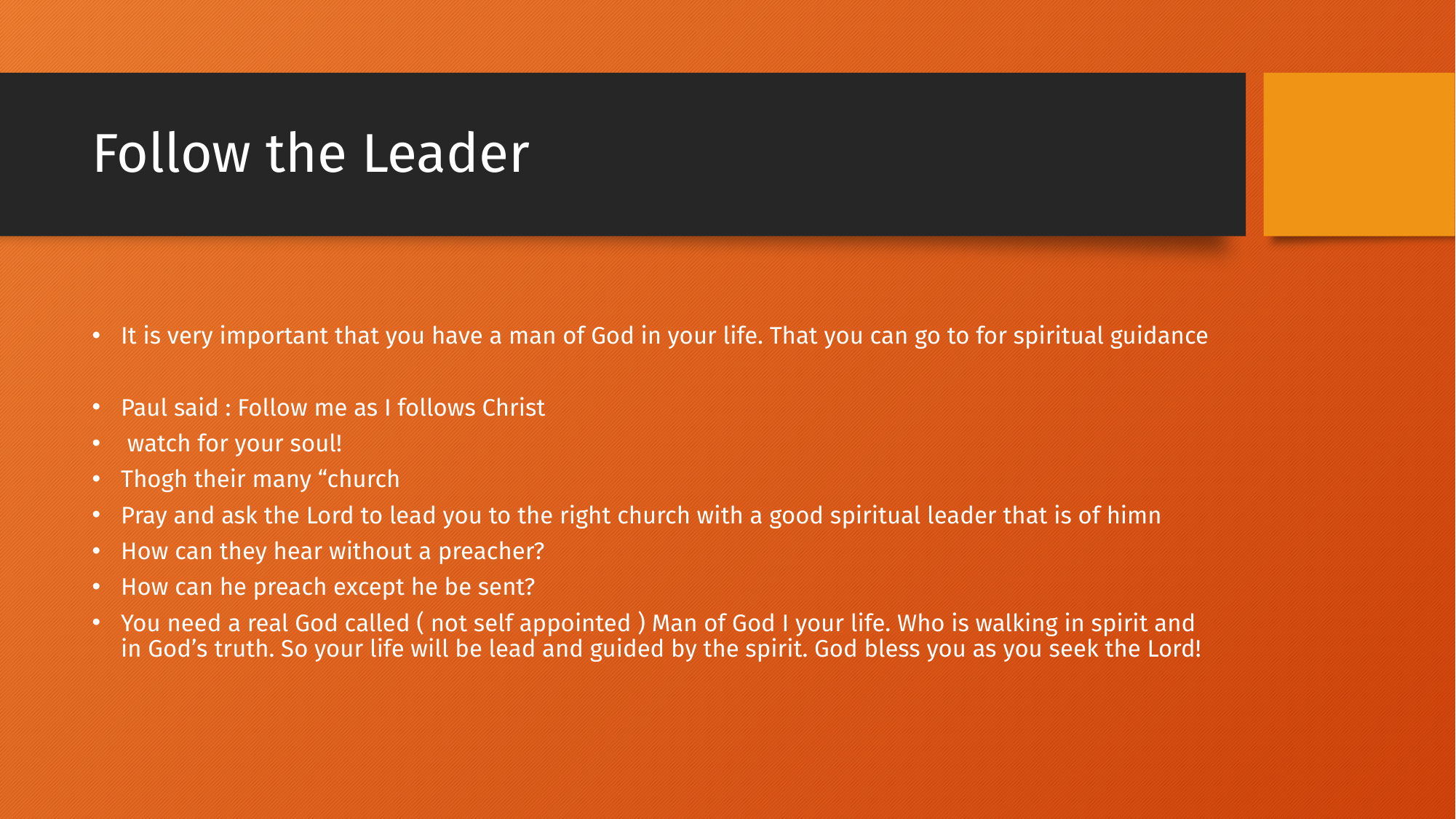

# Follow the Leader

It is very important that you have a man of God in your life. That you can go to for spiritual guidance

Paul said : Follow me as I follows Christ
 watch for your soul!
Thogh their many “church
Pray and ask the Lord to lead you to the right church with a good spiritual leader that is of himn
How can they hear without a preacher?
How can he preach except he be sent?
You need a real God called ( not self appointed ) Man of God I your life. Who is walking in spirit and in God’s truth. So your life will be lead and guided by the spirit. God bless you as you seek the Lord!